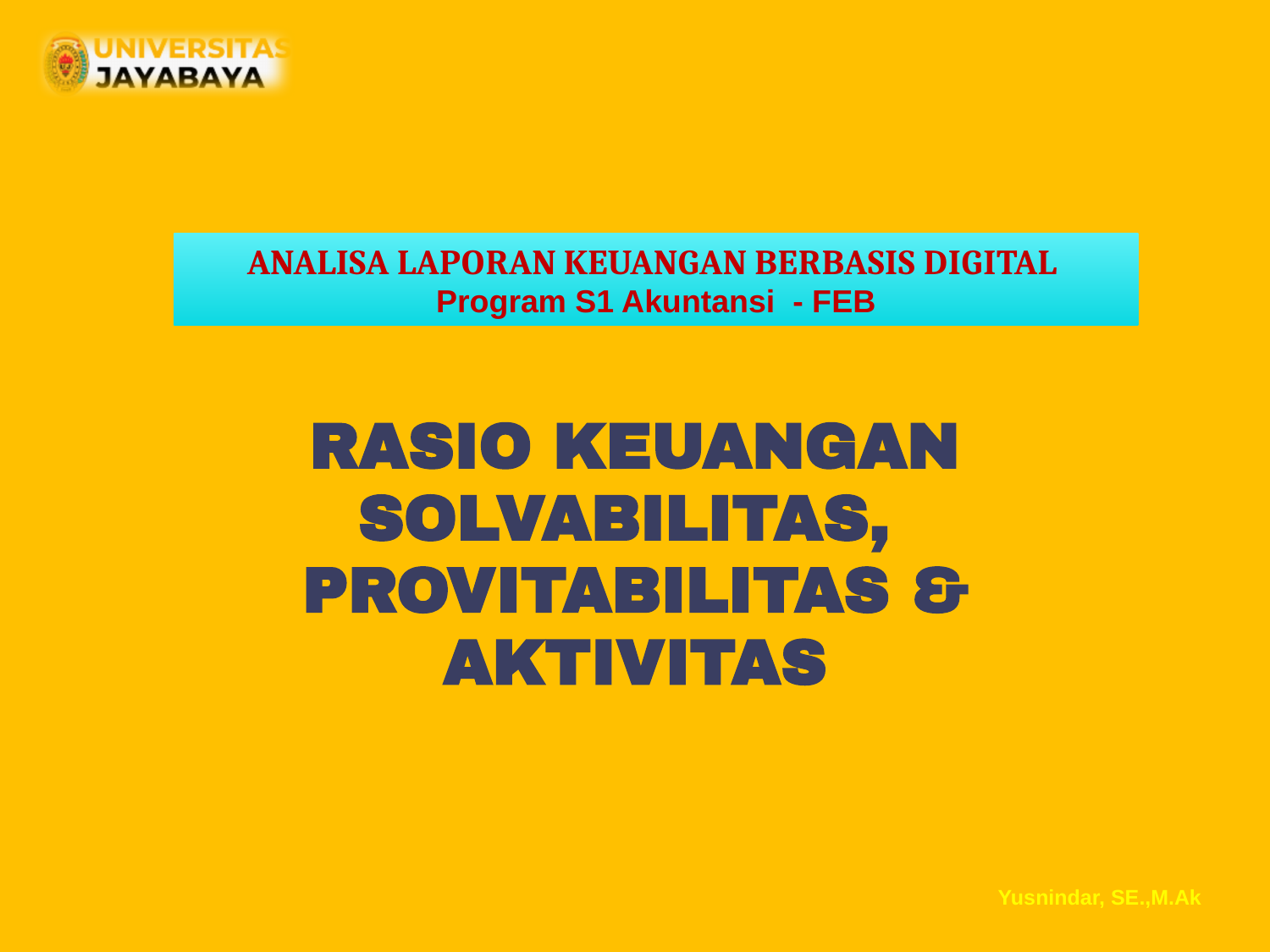

ANALISA LAPORAN KEUANGAN BERBASIS DIGITAL
Program S1 Akuntansi  - FEB
RASIO KEUANGAN SOLVABILITAS,  PROVITABILITAS & AKTIVITAS
Yusnindar, SE.,M.Ak